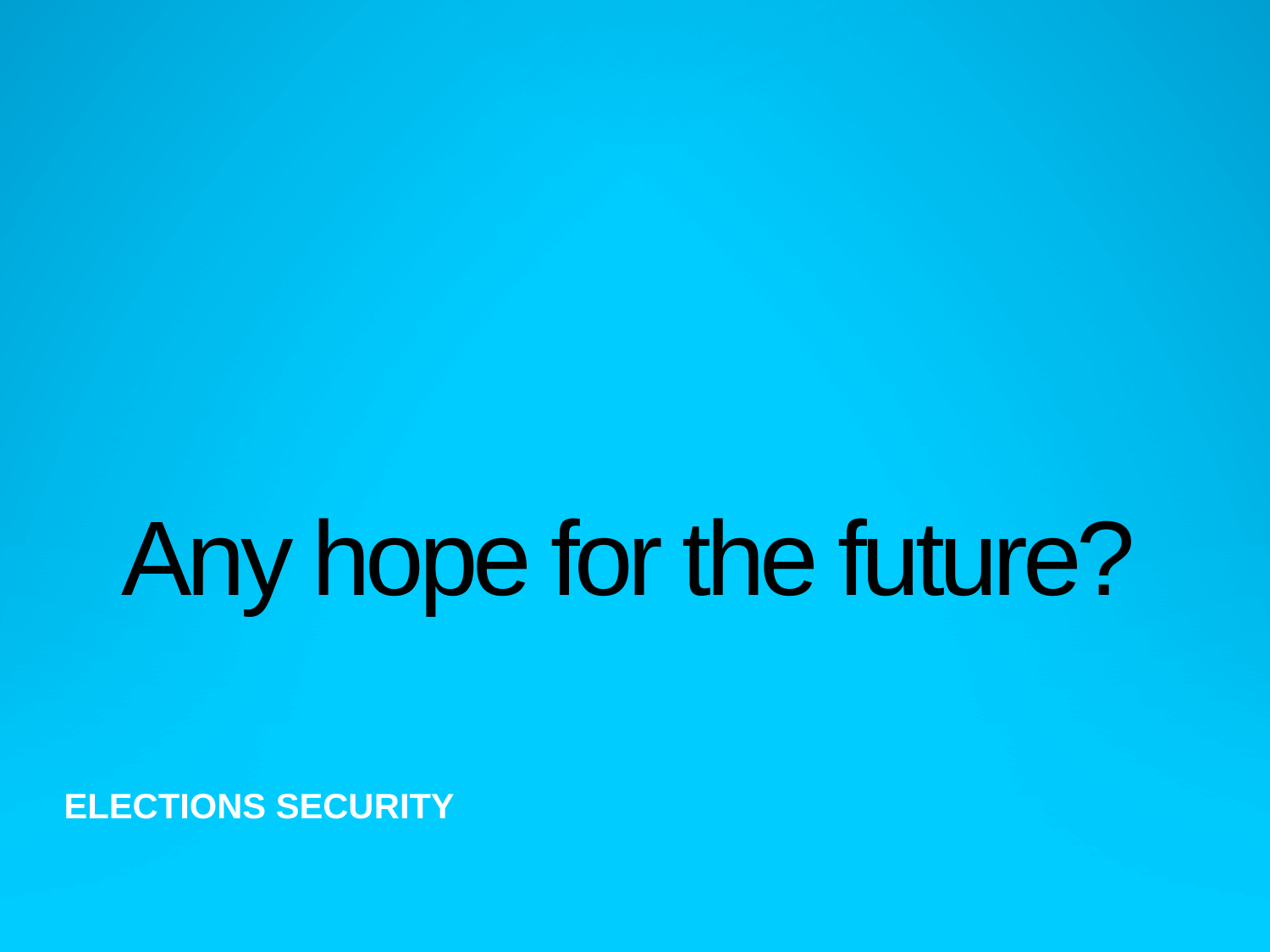

# Any hope for the future?
Elections Security